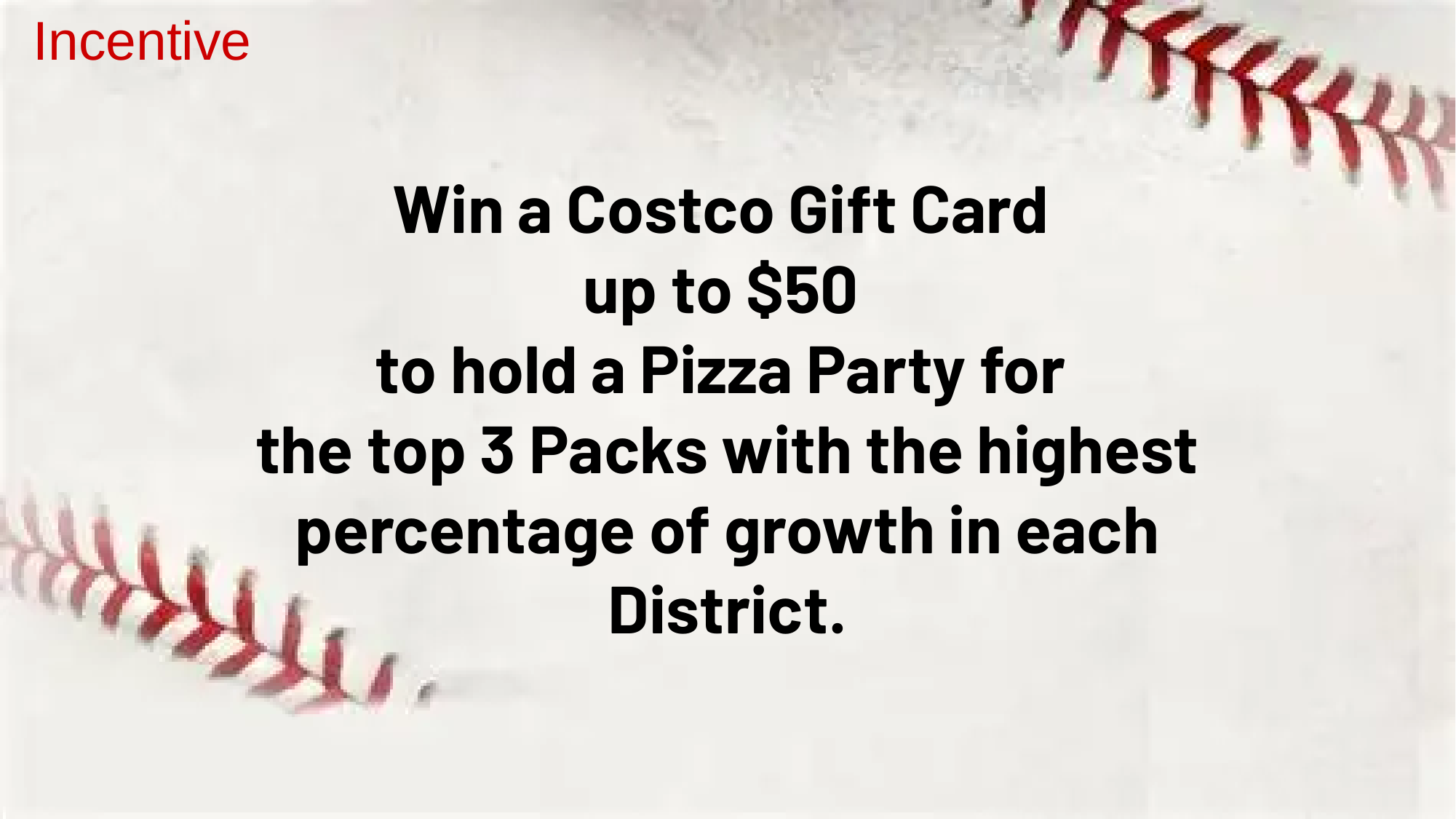

Incentive
Win a Costco Gift Card
up to $50
to hold a Pizza Party for
the top 3 Packs with the highest percentage of growth in each District.